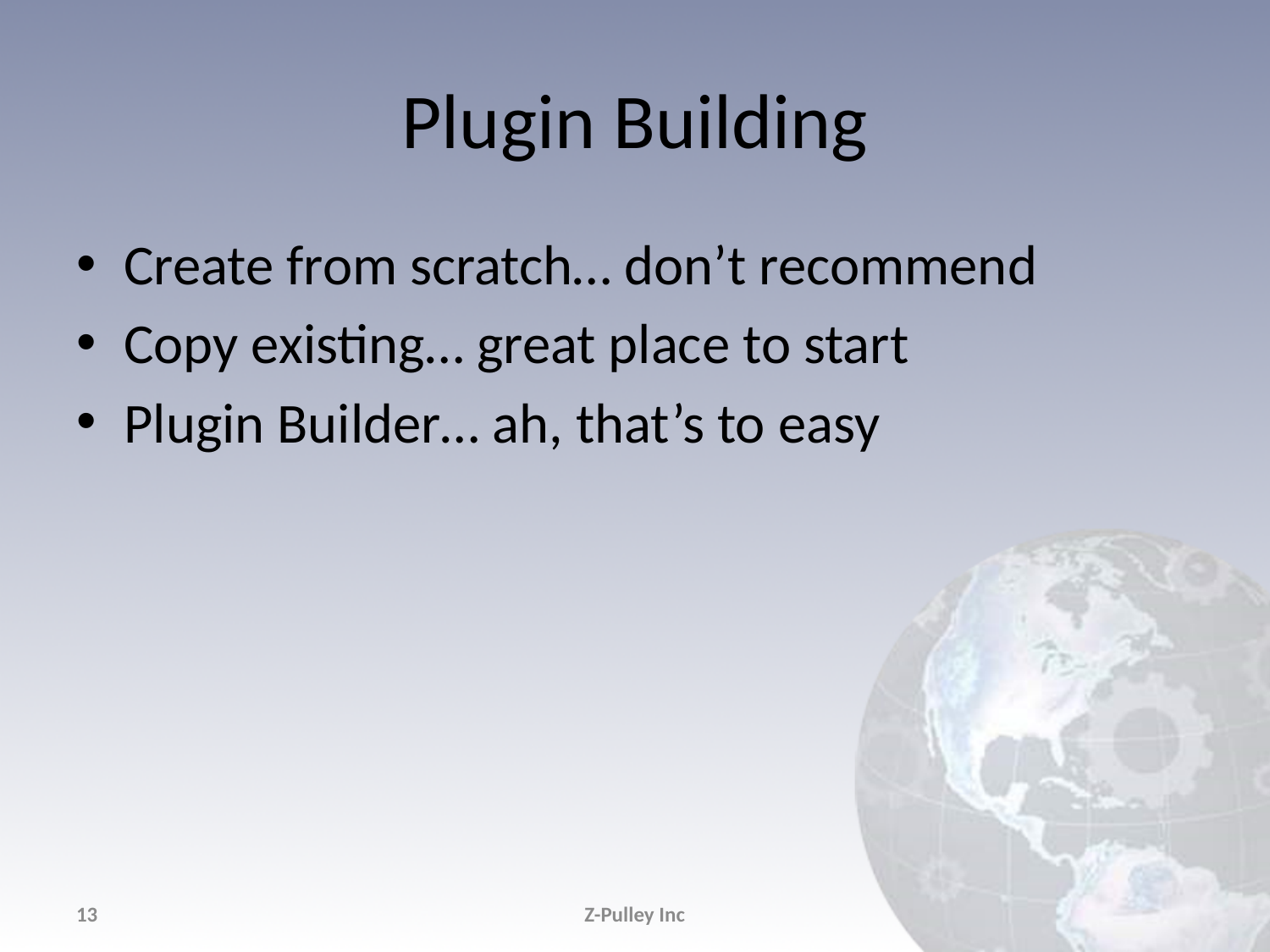

# Plugin Building
Create from scratch… don’t recommend
Copy existing… great place to start
Plugin Builder… ah, that’s to easy
13
Z-Pulley Inc